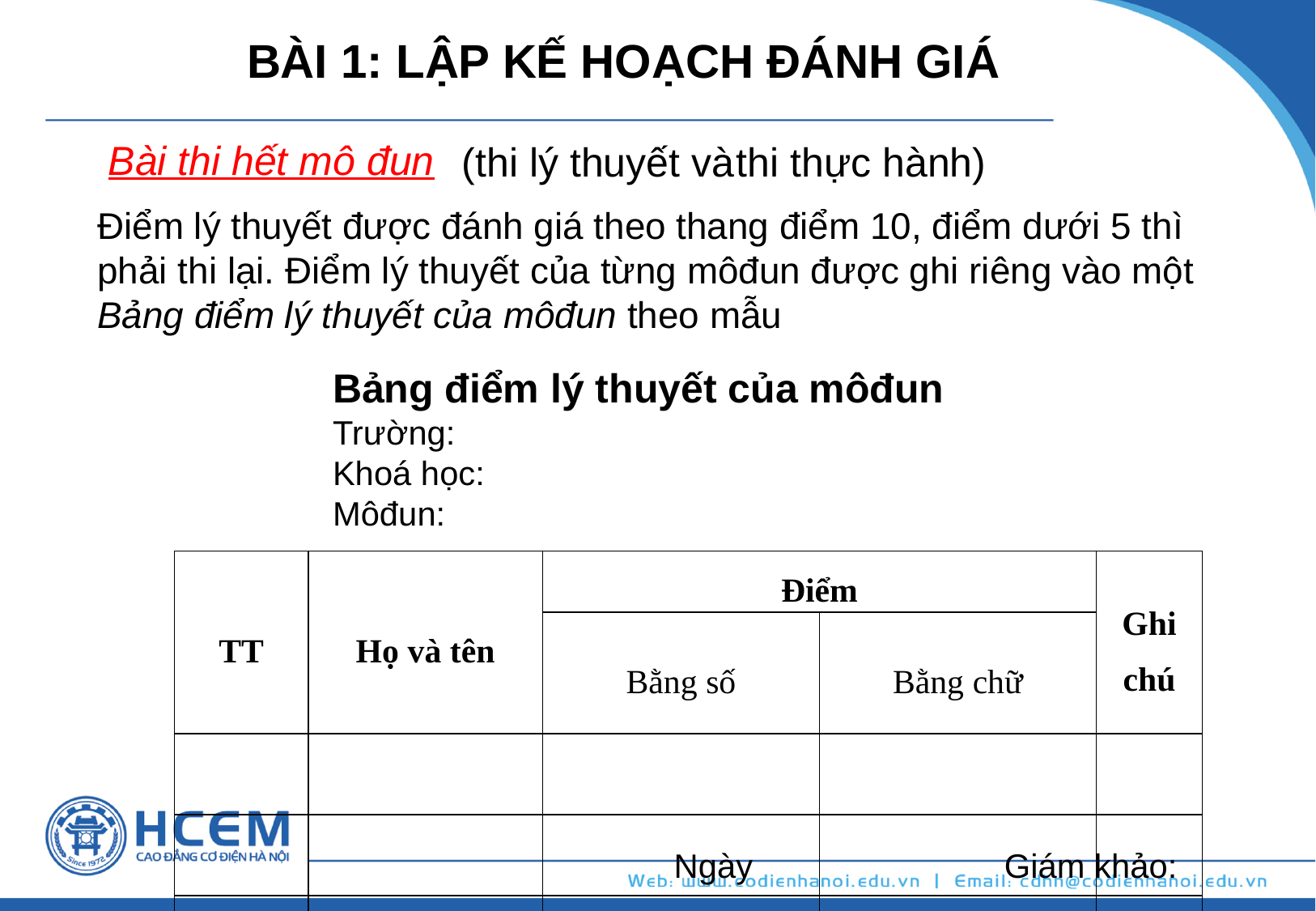

BÀI 1: LẬP KẾ HOẠCH ĐÁNH GIÁ
Bài thi hết mô đun
(thi lý thuyết và
thi thực hành)
Điểm lý thuyết được đánh giá theo thang điểm 10, điểm dưới 5 thì phải thi lại. Điểm lý thuyết của từng môđun được ghi riêng vào một Bảng điểm lý thuyết của môđun theo mẫu
Bảng điểm lý thuyết của môđun
Trường:
Khoá học:
Môđun:
| TT | Họ và tên | Điểm |  | Ghi chú |
| --- | --- | --- | --- | --- |
|  |  | Bằng số | Bằng chữ |  |
|  |  |  |  |  |
|  |  |  |  |  |
|  |  |  |  |  |
Ngày                           Giám khảo: